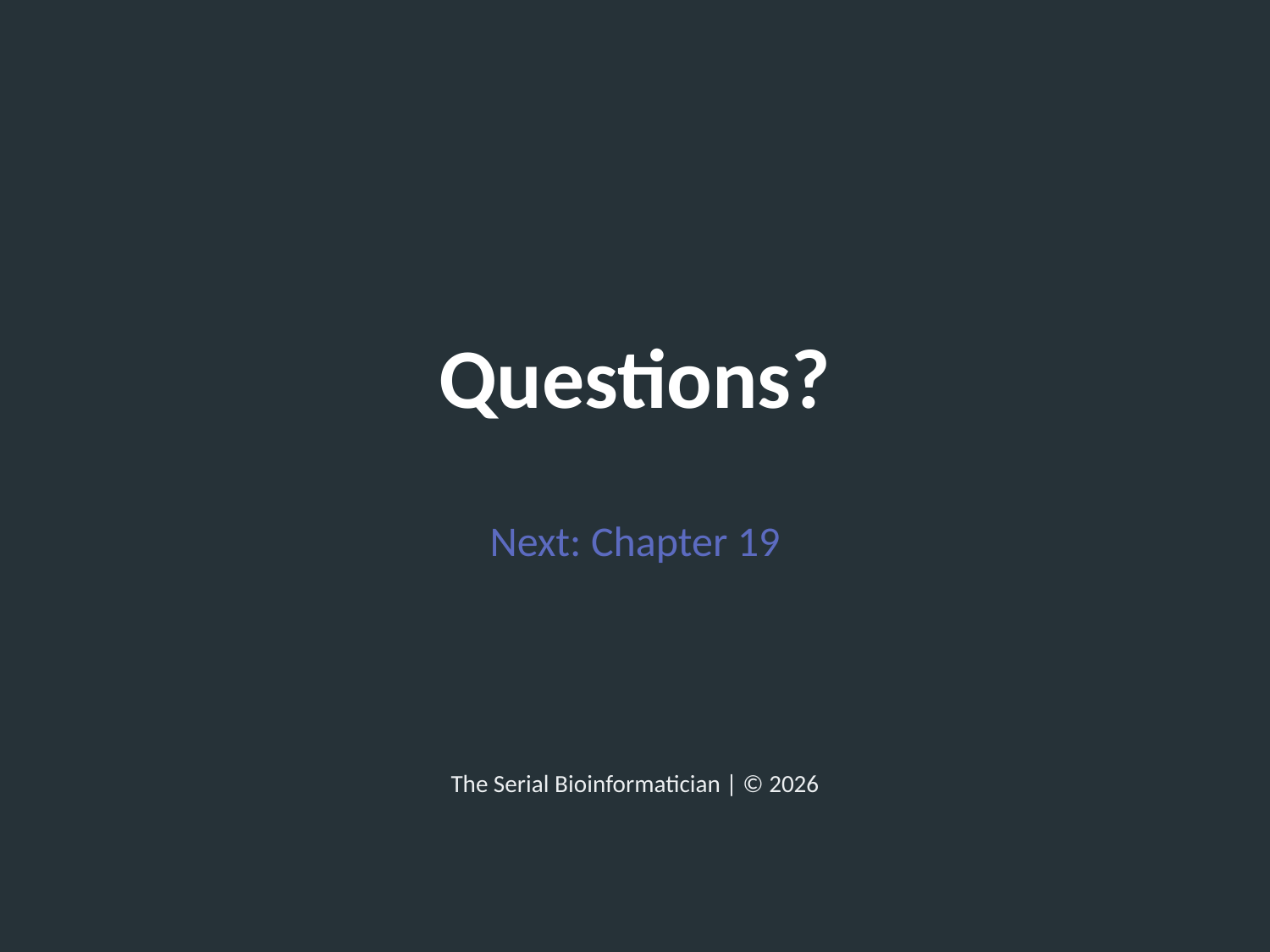

Questions?
Next: Chapter 19
The Serial Bioinformatician | © 2026